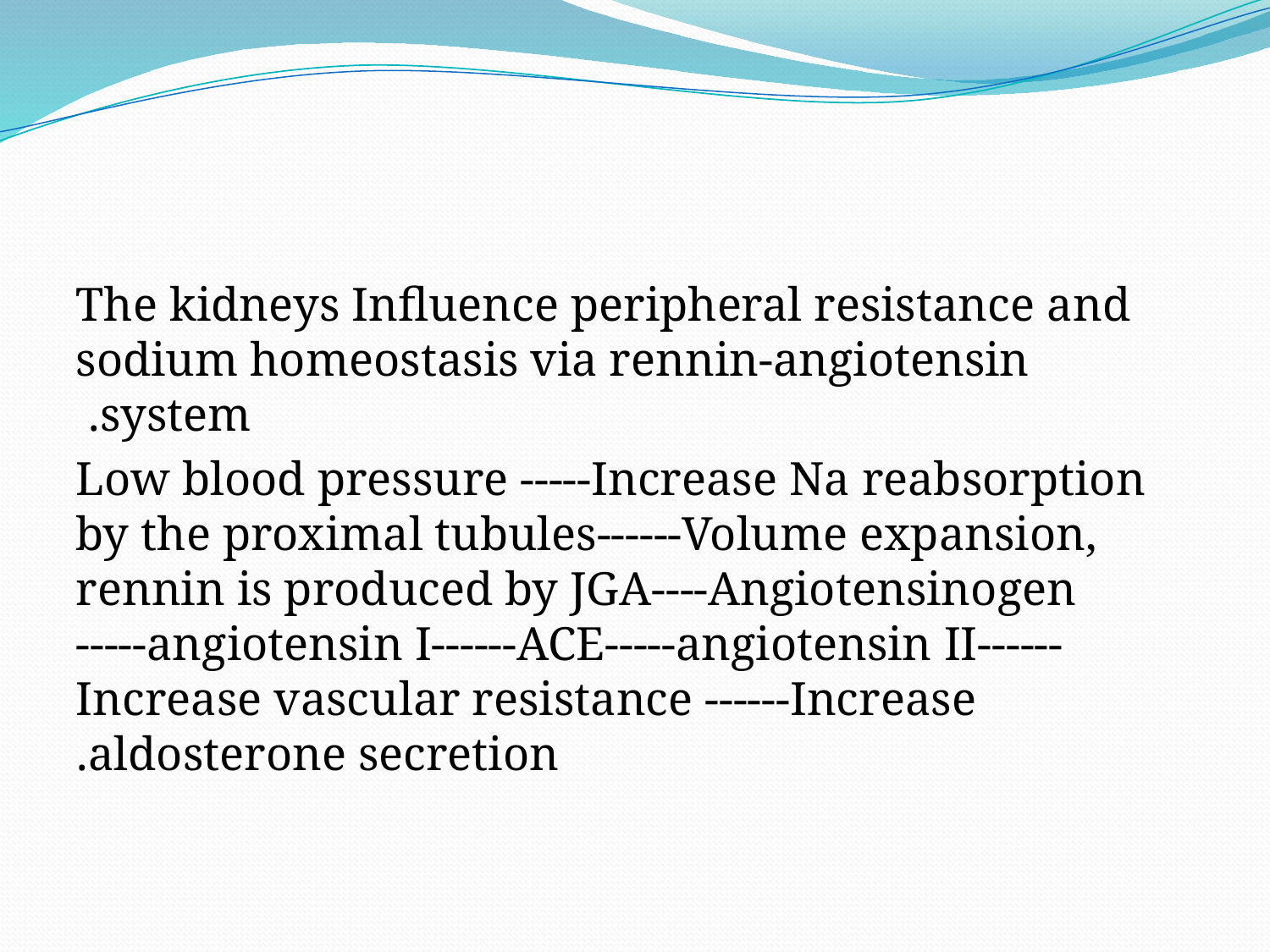

#
The kidneys Influence peripheral resistance and sodium homeostasis via rennin-angiotensin system.
Low blood pressure -----Increase Na reabsorption by the proximal tubules------Volume expansion, rennin is produced by JGA----Angiotensinogen -----angiotensin I------ACE-----angiotensin II------Increase vascular resistance ------Increase aldosterone secretion.